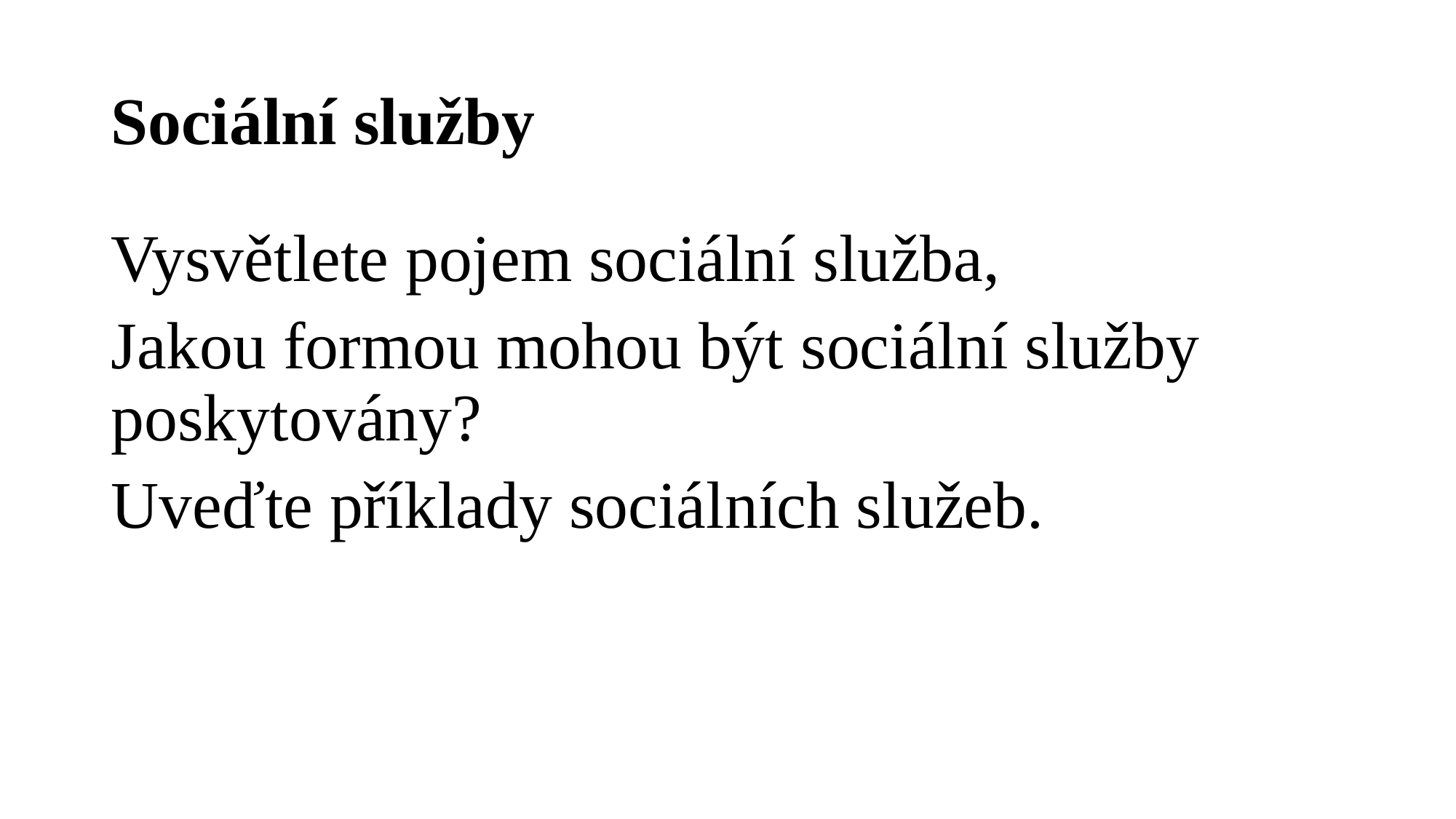

# Sociální služby
Vysvětlete pojem sociální služba,
Jakou formou mohou být sociální služby poskytovány?
Uveďte příklady sociálních služeb.